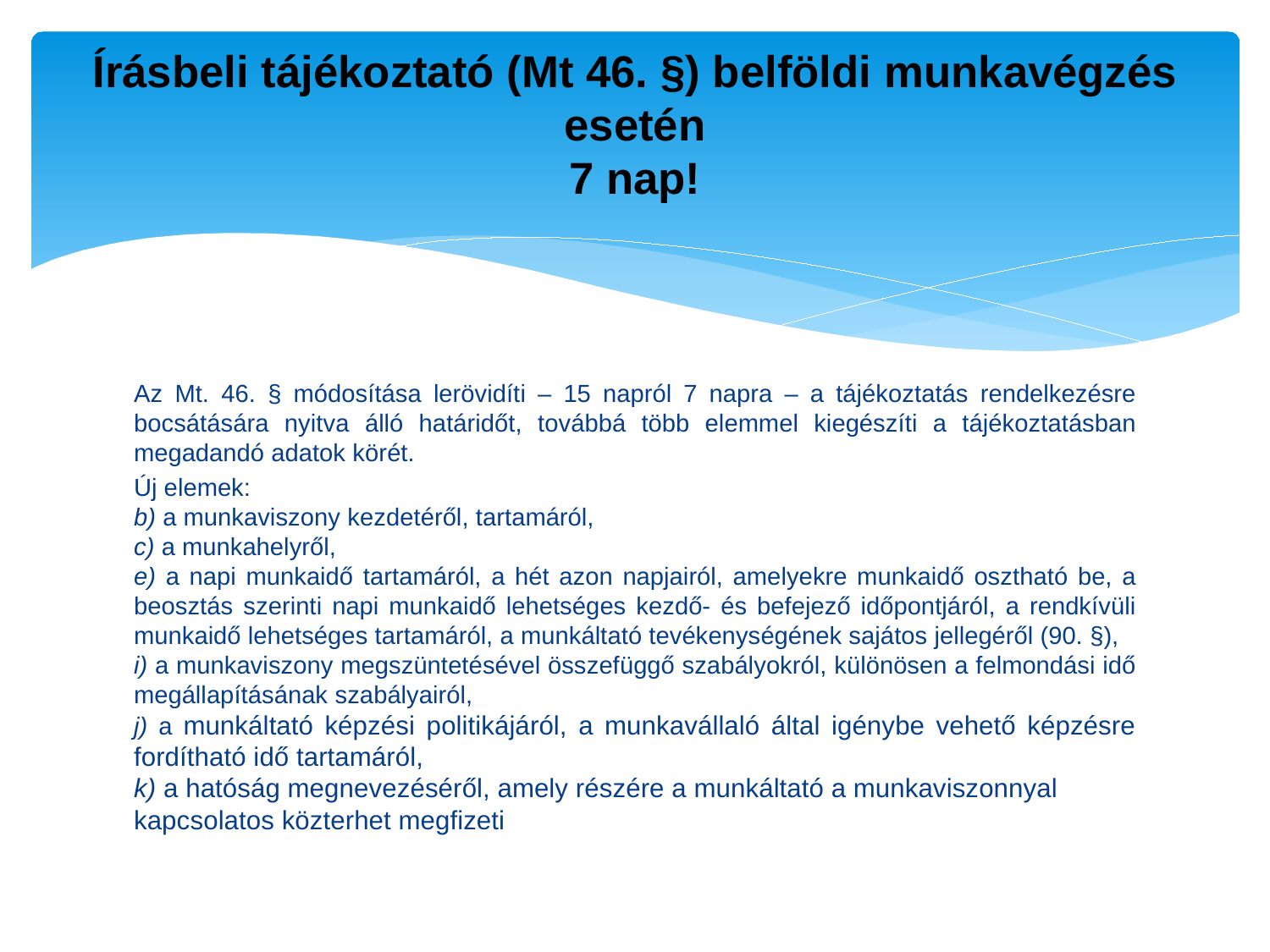

# Írásbeli tájékoztató (Mt 46. §) belföldi munkavégzés esetén 7 nap!
Az Mt. 46. § módosítása lerövidíti – 15 napról 7 napra – a tájékoztatás rendelkezésre bocsátására nyitva álló határidőt, továbbá több elemmel kiegészíti a tájékoztatásban megadandó adatok körét.
Új elemek:
b) a munkaviszony kezdetéről, tartamáról,
c) a munkahelyről,
e) a napi munkaidő tartamáról, a hét azon napjairól, amelyekre munkaidő osztható be, a beosztás szerinti napi munkaidő lehetséges kezdő- és befejező időpontjáról, a rendkívüli munkaidő lehetséges tartamáról, a munkáltató tevékenységének sajátos jellegéről (90. §),
i) a munkaviszony megszüntetésével összefüggő szabályokról, különösen a felmondási idő megállapításának szabályairól,
j) a munkáltató képzési politikájáról, a munkavállaló által igénybe vehető képzésre fordítható idő tartamáról,
k) a hatóság megnevezéséről, amely részére a munkáltató a munkaviszonnyal kapcsolatos közterhet megfizeti